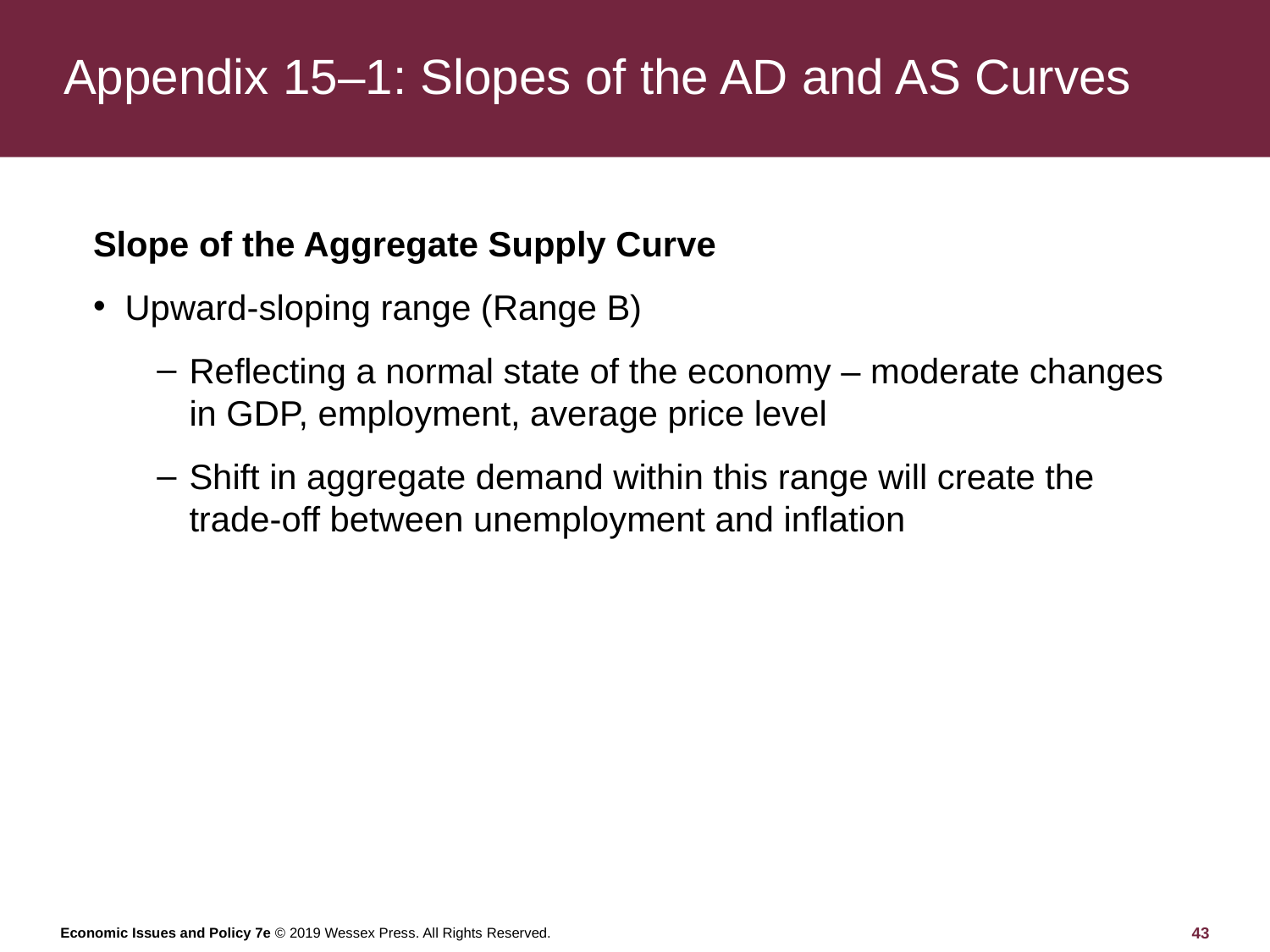

# Appendix 15–1: Slopes of the AD and AS Curves
Slope of the Aggregate Supply Curve
Upward-sloping range (Range B)
Reflecting a normal state of the economy – moderate changes in GDP, employment, average price level
Shift in aggregate demand within this range will create the trade-off between unemployment and inflation